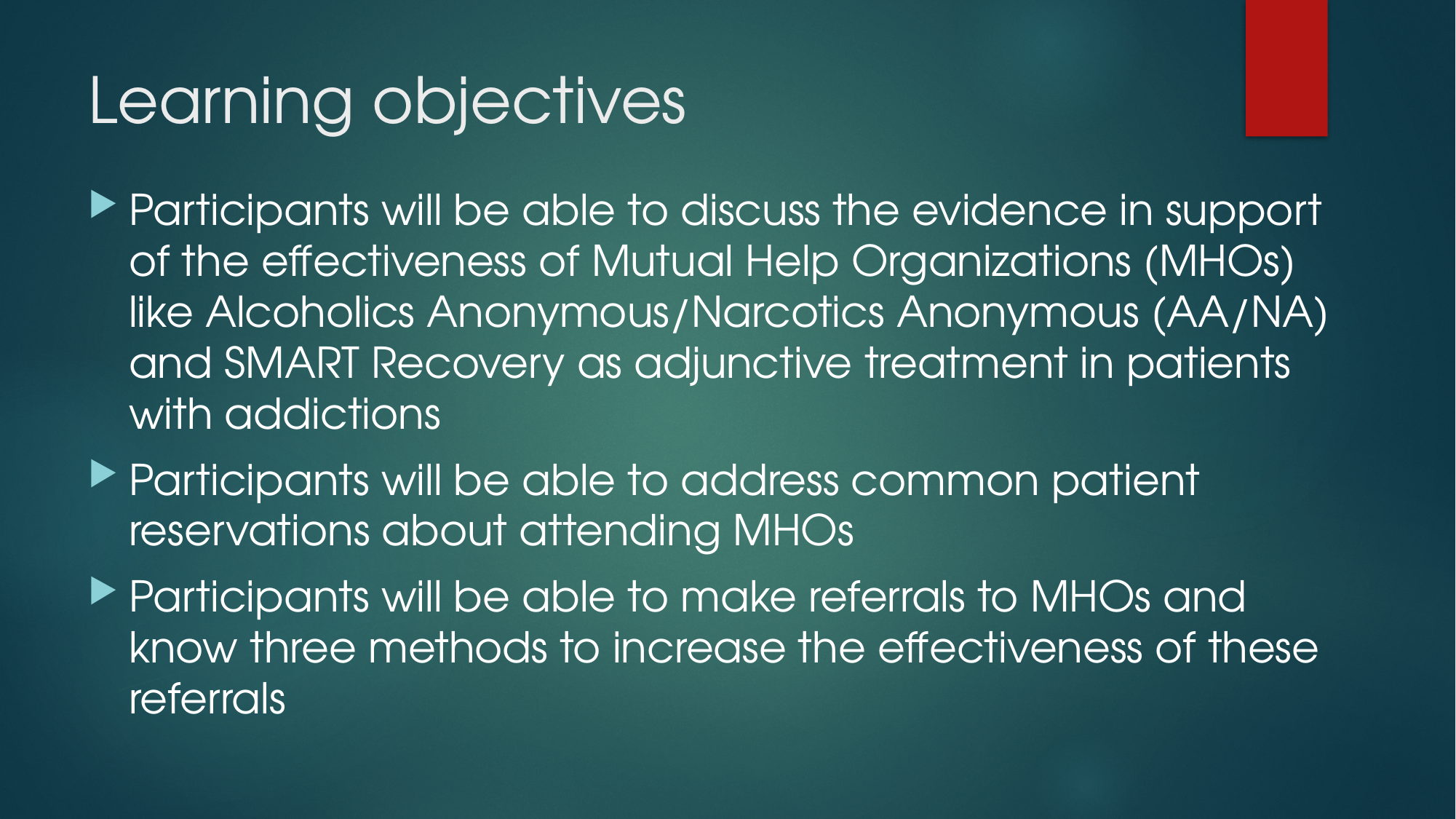

# Learning objectives
Participants will be able to discuss the evidence in support of the effectiveness of Mutual Help Organizations (MHOs) like Alcoholics Anonymous/Narcotics Anonymous (AA/NA) and SMART Recovery as adjunctive treatment in patients with addictions
Participants will be able to address common patient reservations about attending MHOs
Participants will be able to make referrals to MHOs and know three methods to increase the effectiveness of these referrals